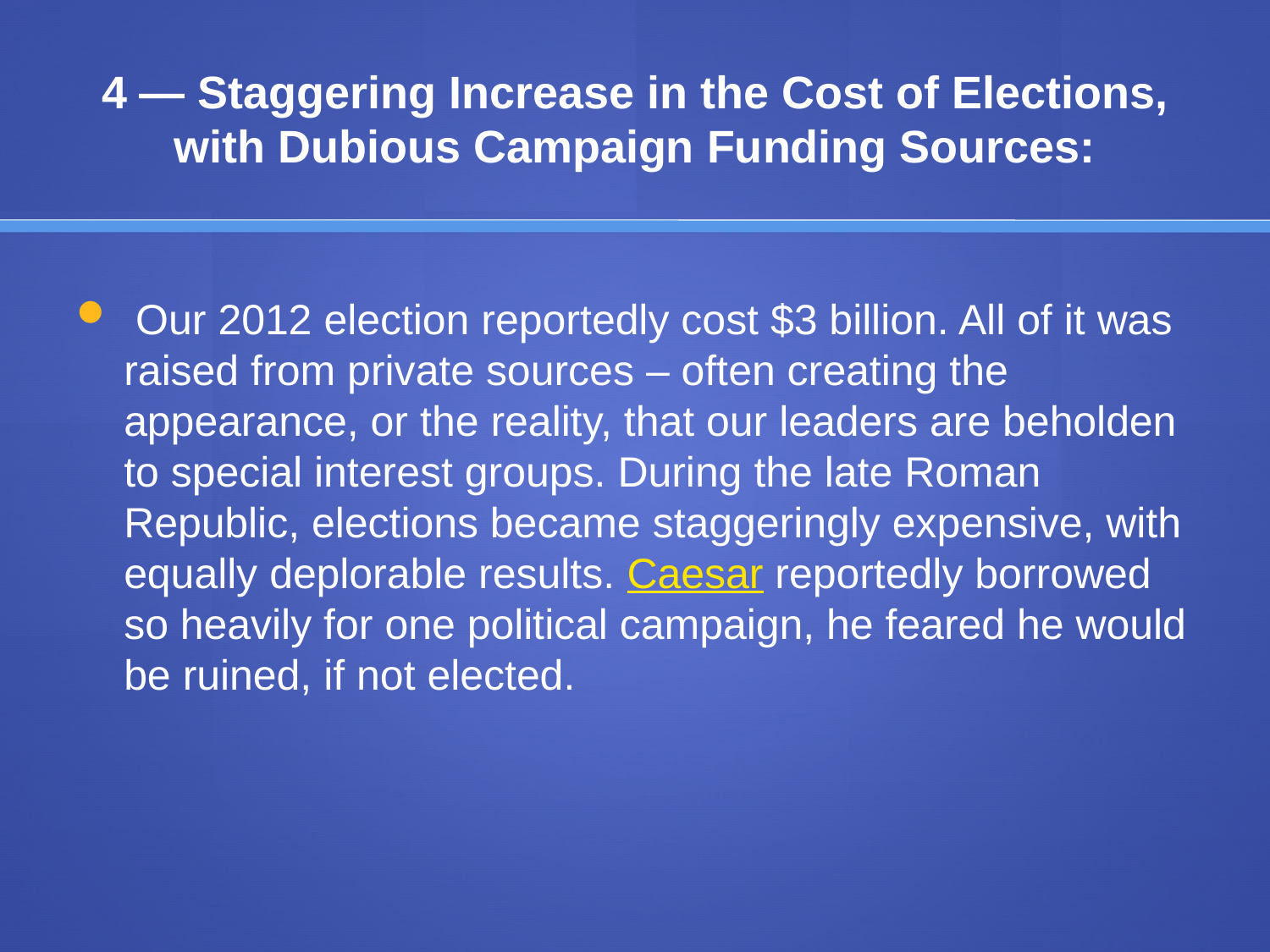

# 4 — Staggering Increase in the Cost of Elections, with Dubious Campaign Funding Sources:
 Our 2012 election reportedly cost $3 billion. All of it was raised from private sources – often creating the appearance, or the reality, that our leaders are beholden to special interest groups. During the late Roman Republic, elections became staggeringly expensive, with equally deplorable results. Caesar reportedly borrowed so heavily for one political campaign, he feared he would be ruined, if not elected.